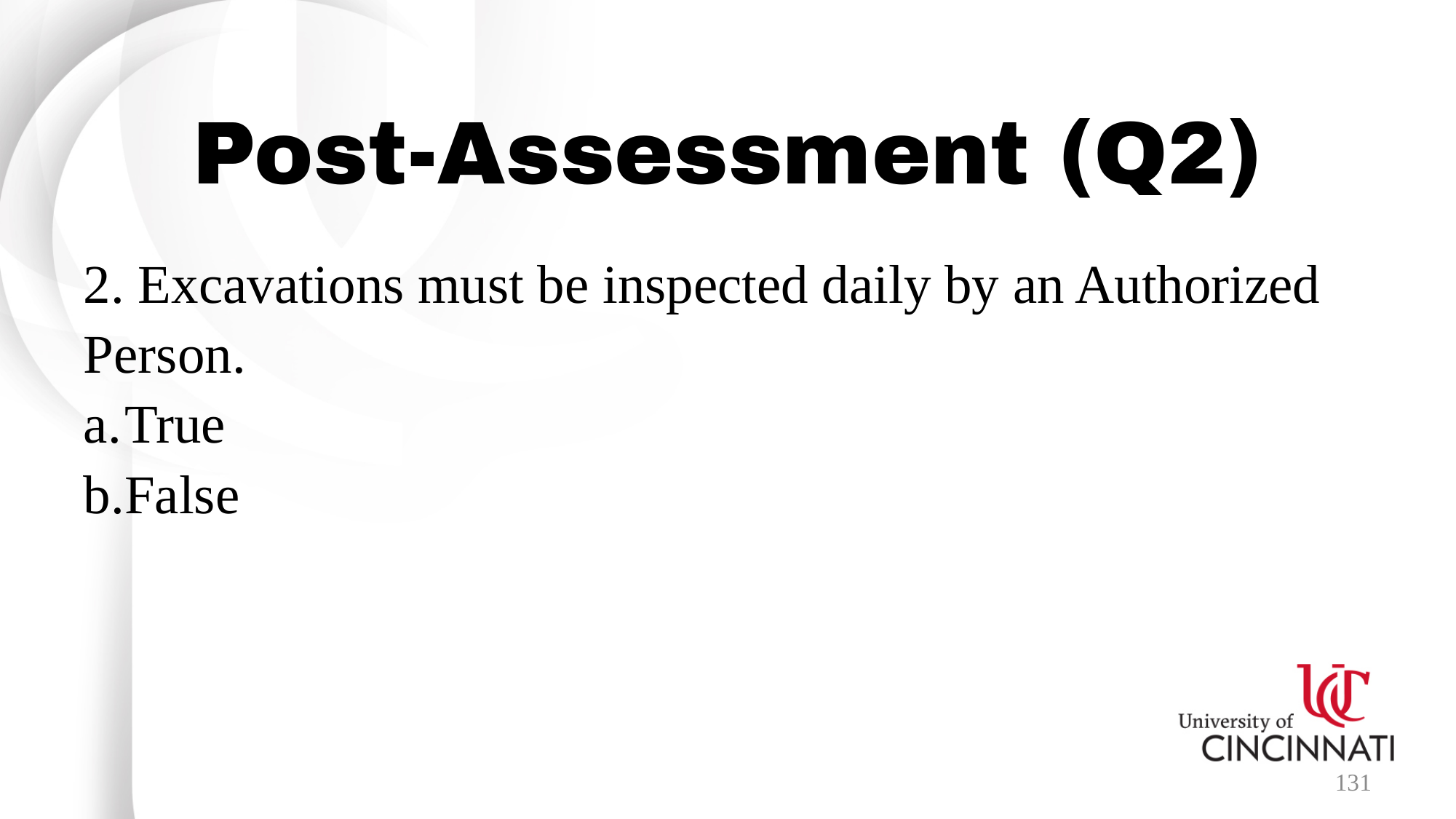

# Post-Assessment (Q2)
2. Excavations must be inspected daily by an Authorized Person.
True
False

131